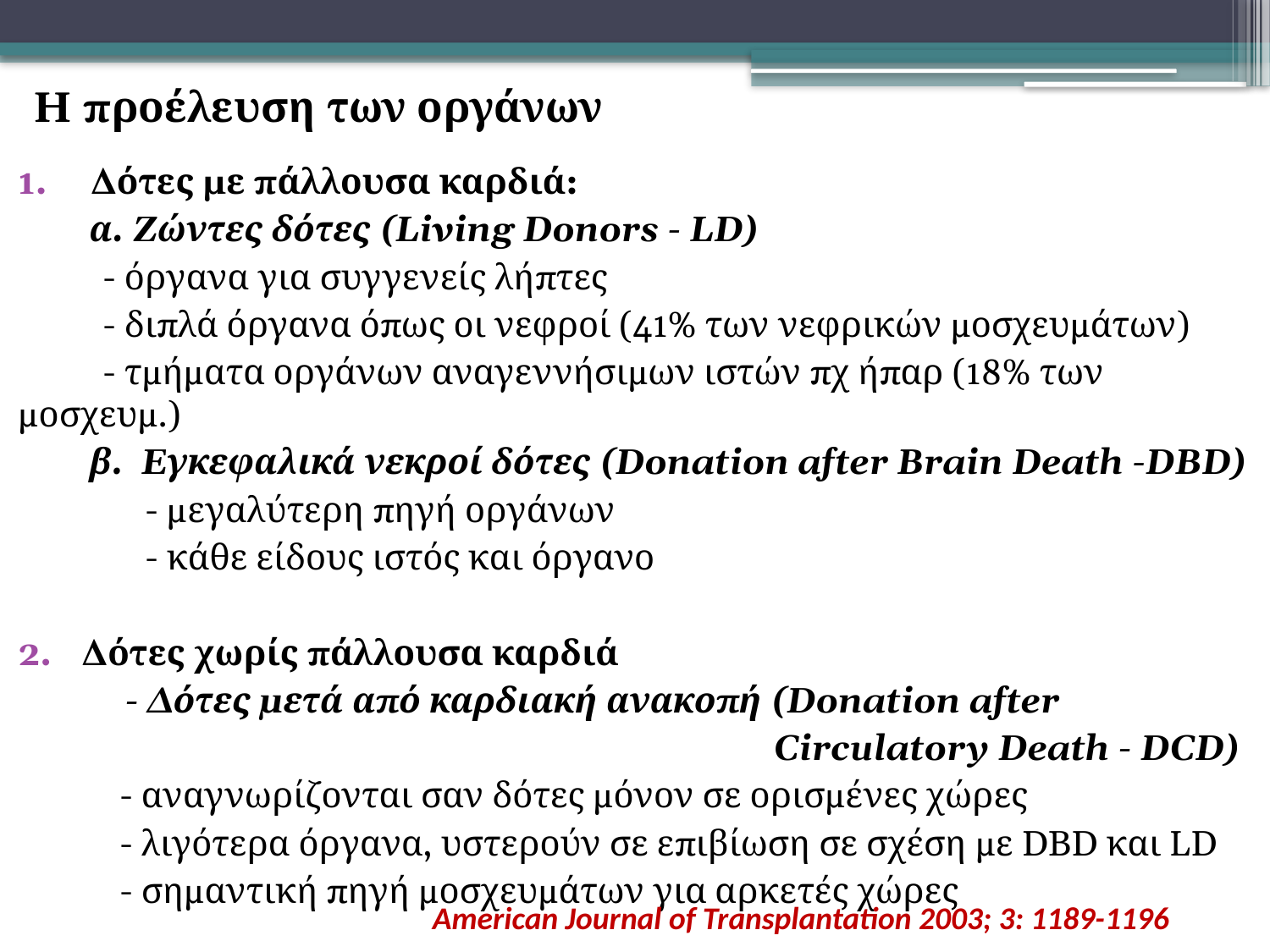

# Η προέλευση των οργάνων
 Δότες με πάλλουσα καρδιά:
        α. Ζώντες δότες (Living Donors - LD)
          - όργανα για συγγενείς λήπτες
          - διπλά όργανα όπως οι νεφροί (41% των νεφρικών μοσχευμάτων)
          - τμήματα οργάνων αναγεννήσιμων ιστών πχ ήπαρ (18% των μοσχευμ.)
        β.  Εγκεφαλικά νεκροί δότες (Donation after Brain Death -DBD)
               - μεγαλύτερη πηγή οργάνων
               - κάθε είδους ιστός και όργανο

Δότες χωρίς πάλλουσα καρδιά
            - Δότες μετά από καρδιακή ανακοπή (Donation after
                                                                                     Circulatory Death - DCD)
            - αναγνωρίζονται σαν δότες μόνον σε ορισμένες χώρες
            - λιγότερα όργανα, υστερούν σε επιβίωση σε σχέση με DBD και LD
            - σημαντική πηγή μοσχευμάτων για αρκετές χώρες
American Journal of Transplantation 2003; 3: 1189-1196